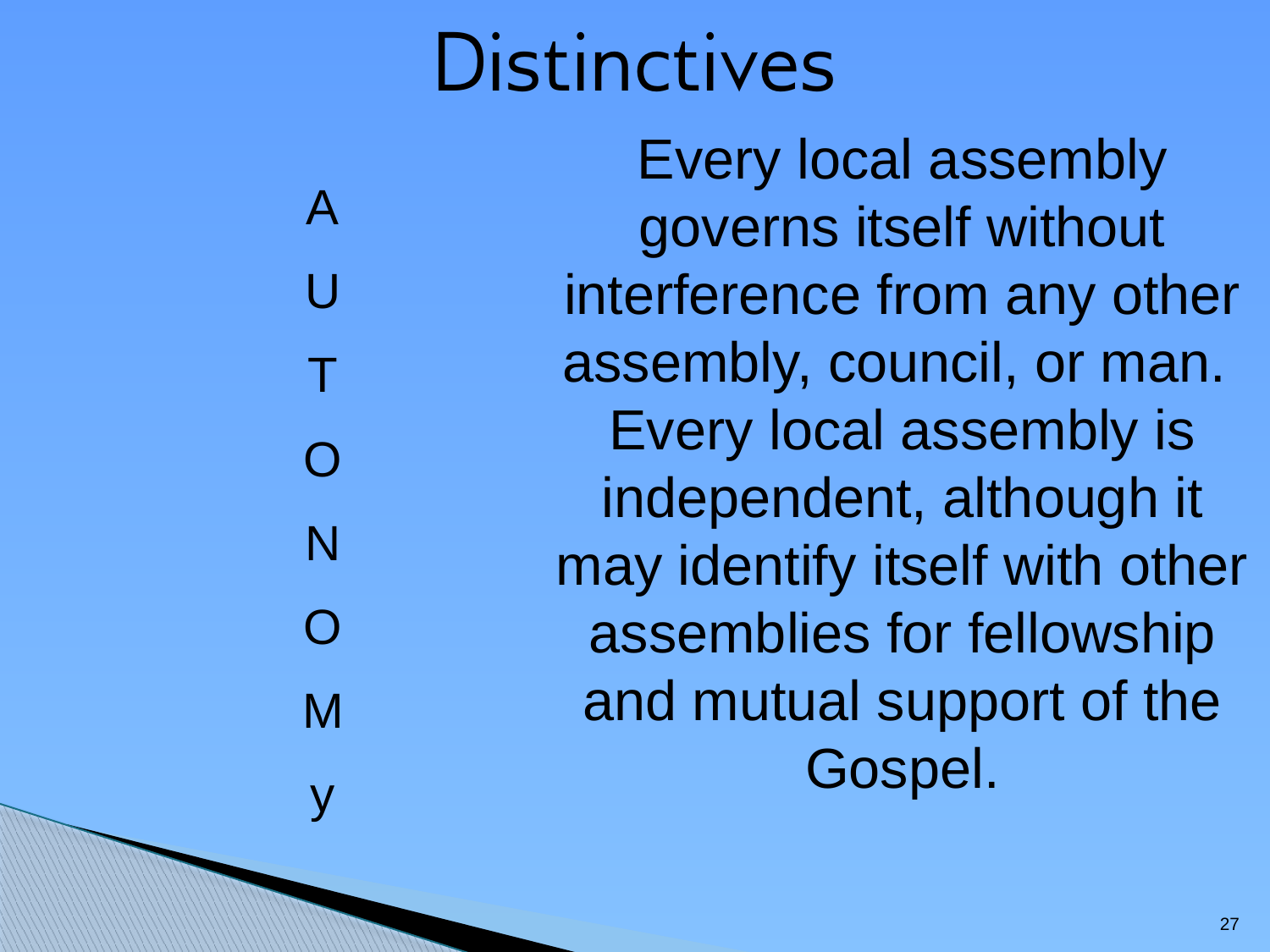

Distinctives
Every local assembly governs itself without interference from any other assembly, council, or man.  Every local assembly is independent, although it may identify itself with other assemblies for fellowship and mutual support of the Gospel.
A
U
T
O
N
O
M
y
27